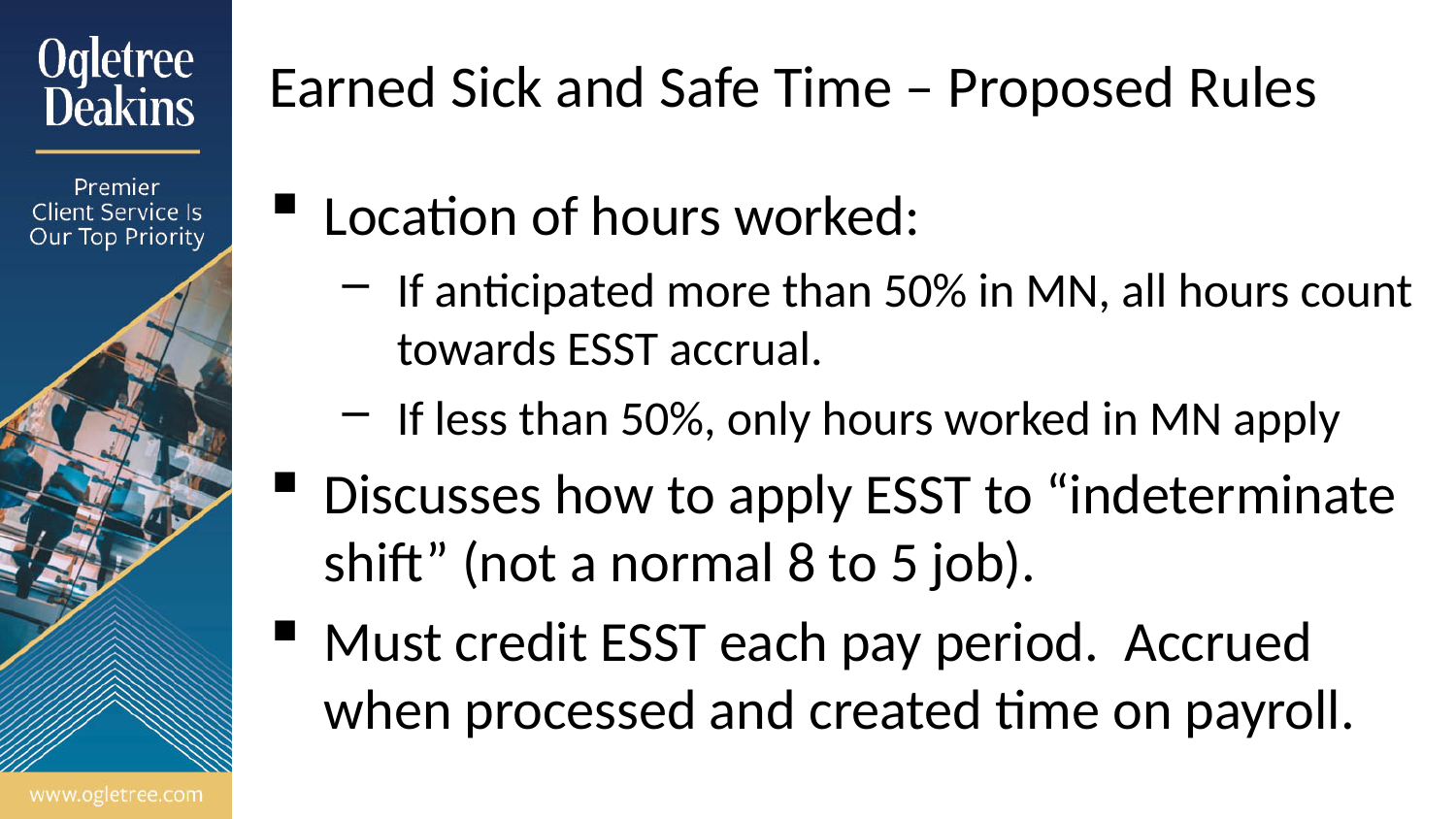

# Earned Sick and Safe Time – Proposed Rules
Location of hours worked:
If anticipated more than 50% in MN, all hours count towards ESST accrual.
If less than 50%, only hours worked in MN apply
Discusses how to apply ESST to “indeterminate shift” (not a normal 8 to 5 job).
Must credit ESST each pay period.  Accrued when processed and created time on payroll.